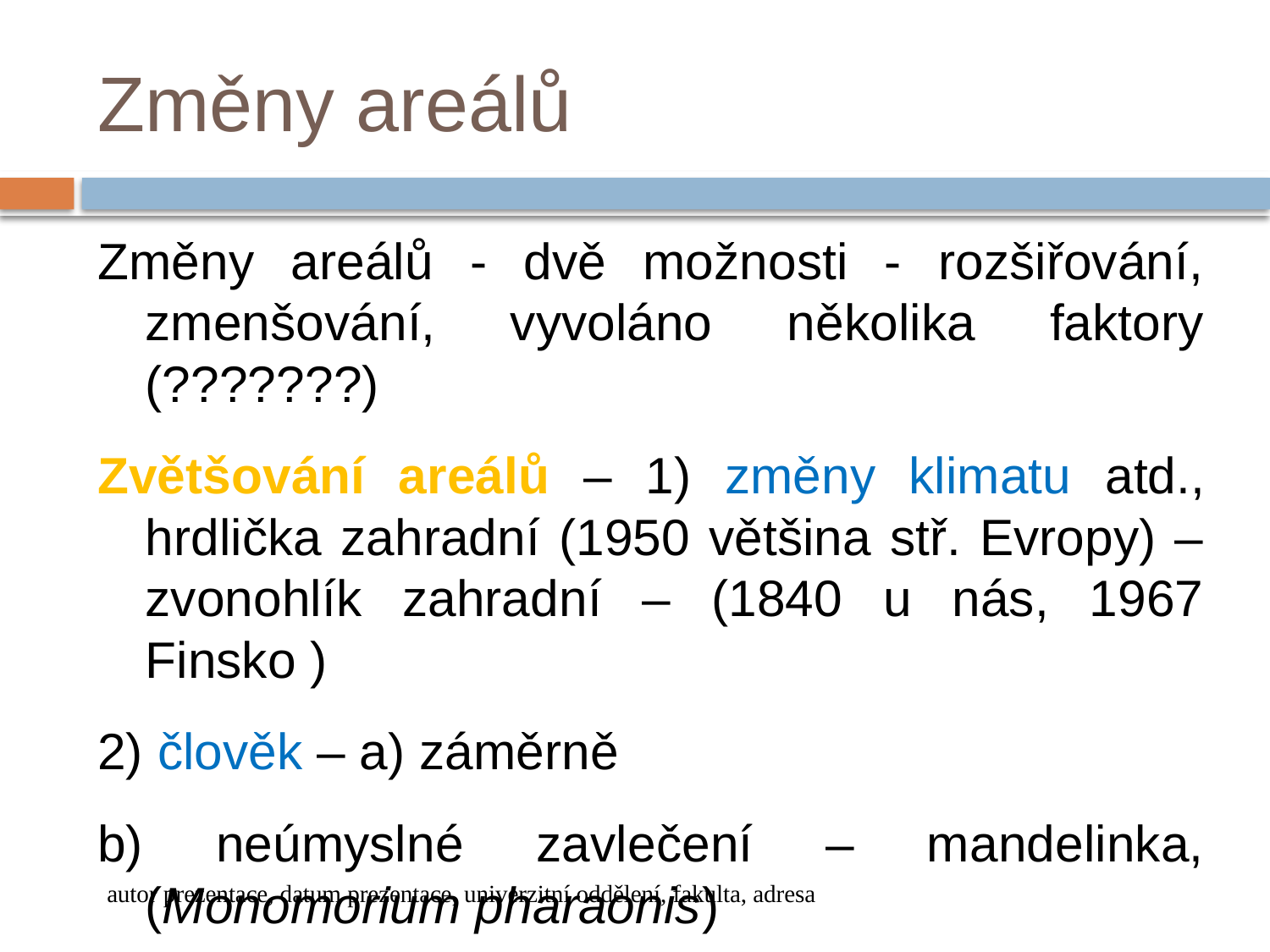

# Změny areálů
Změny areálů - dvě možnosti - rozšiřování, zmenšování, vyvoláno několika faktory (???????)
Zvětšování areálů – 1) změny klimatu atd., hrdlička zahradní (1950 většina stř. Evropy) – zvonohlík zahradní – (1840 u nás, 1967 Finsko )
2) člověk – a) záměrně
b) neúmyslné zavlečení – mandelinka, (Monomorium pharaonis)

autor prezentace, datum prezentace, univerzitní oddělení, fakulta, adresa